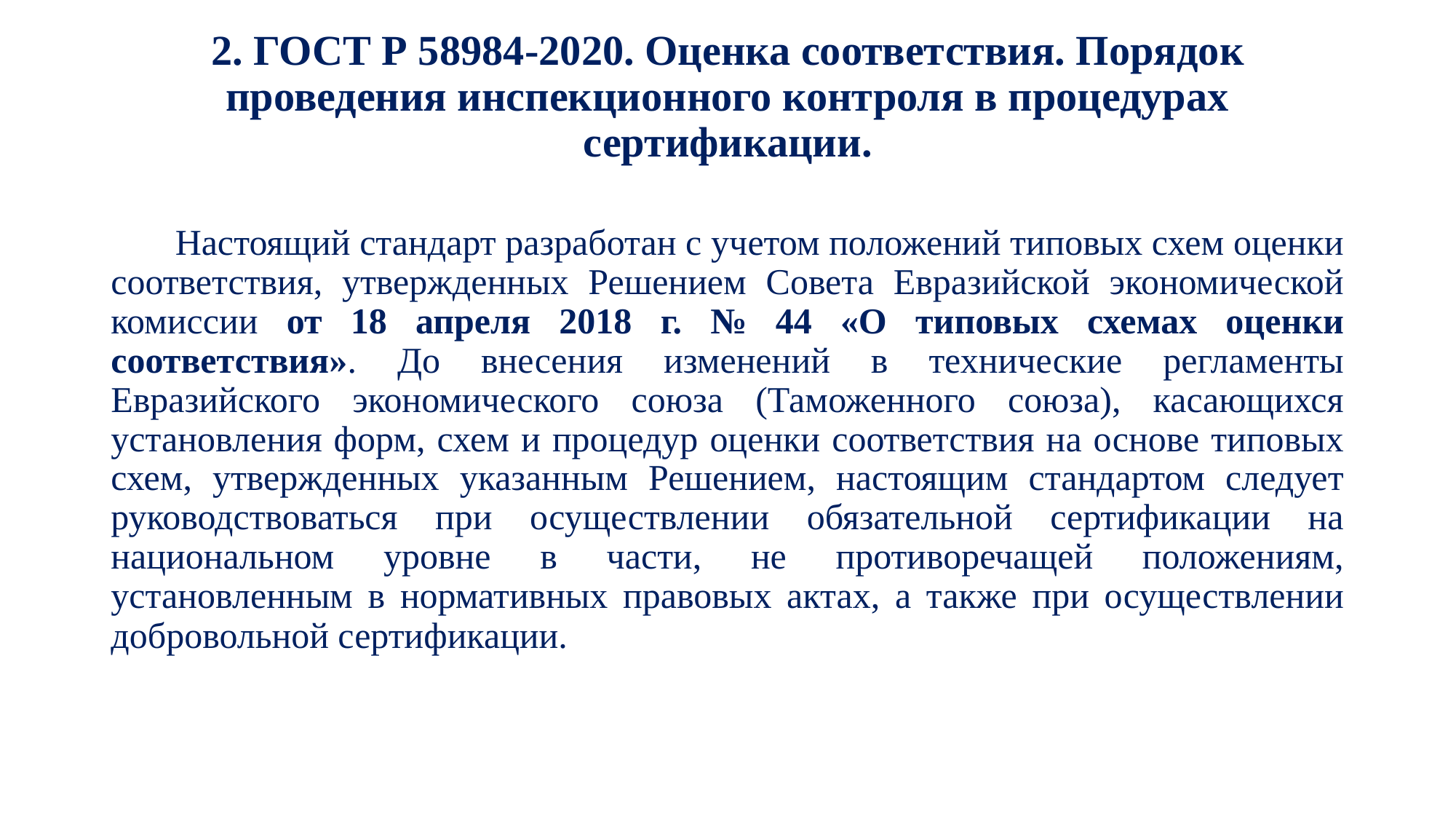

# 2. ГОСТ Р 58984-2020. Оценка соответствия. Порядок проведения инспекционного контроля в процедурах сертификации.
Настоящий стандарт разработан с учетом положений типовых схем оценки соответствия, утвержденных Решением Совета Евразийской экономической комиссии от 18 апреля 2018 г. № 44 «О типовых схемах оценки соответствия». До внесения изменений в технические регламенты Евразийского экономического союза (Таможенного союза), касающихся установления форм, схем и процедур оценки соответствия на основе типовых схем, утвержденных указанным Решением, настоящим стандартом следует руководствоваться при осуществлении обязательной сертификации на национальном уровне в части, не противоречащей положениям, установленным в нормативных правовых актах, а также при осуществлении добровольной сертификации.